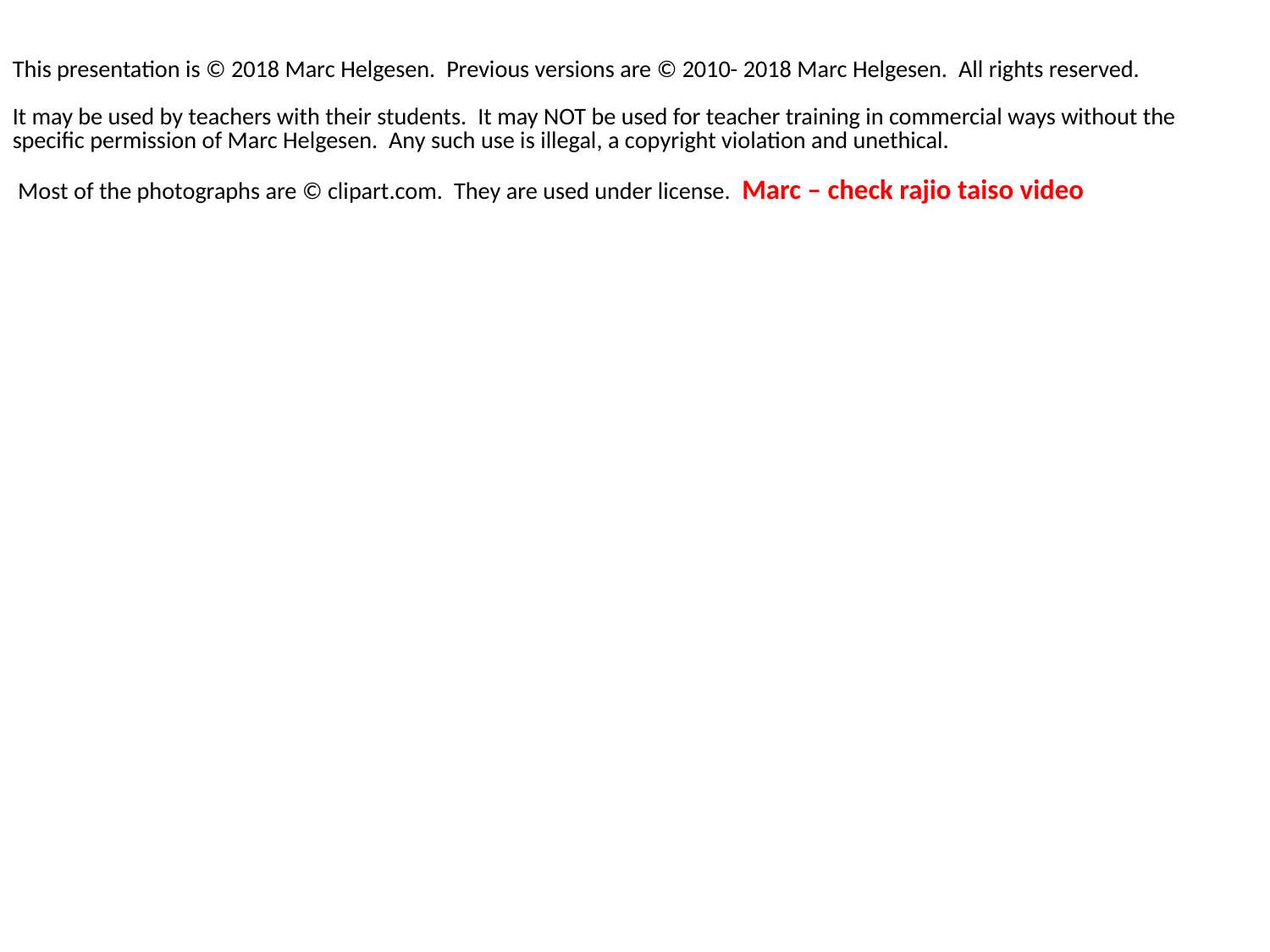

# This presentation is © 2018 Marc Helgesen.  Previous versions are © 2010- 2018 Marc Helgesen.  All rights reserved. It may be used by teachers with their students.  It may NOT be used for teacher training in commercial ways without the specific permission of Marc Helgesen.  Any such use is illegal, a copyright violation and unethical. Most of the photographs are © clipart.com.  They are used under license.  Marc – check rajio taiso video